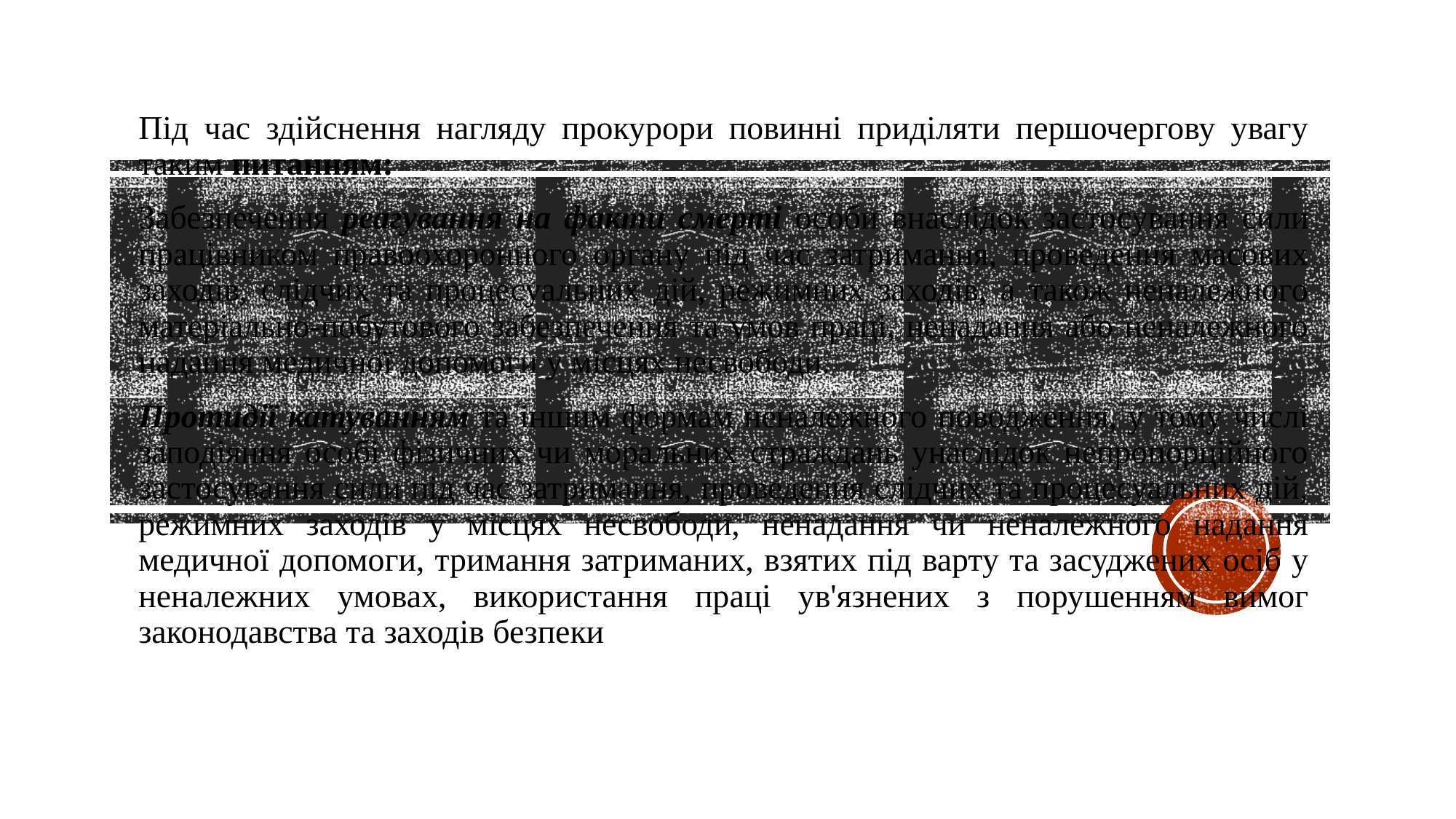

Під час здійснення нагляду прокурори повинні приділяти першочергову увагу таким питанням:
Забезпечення реагування на факти смерті особи внаслідок застосування сили працівником правоохоронного органу під час затримання, проведення масових заходів, слідчих та процесуальних дій, режимних заходів, а також неналежного матеріально-побутового забезпечення та умов праці, ненадання або неналежного надання медичної допомоги у місцях несвободи.
Протидії катуванням та іншим формам неналежного поводження, у тому числі заподіяння особі фізичних чи моральних страждань унаслідок непропорційного застосування сили під час затримання, проведення слідчих та процесуальних дій, режимних заходів у місцях несвободи, ненадання чи неналежного надання медичної допомоги, тримання затриманих, взятих під варту та засуджених осіб у неналежних умовах, використання праці ув'язнених з порушенням вимог законодавства та заходів безпеки